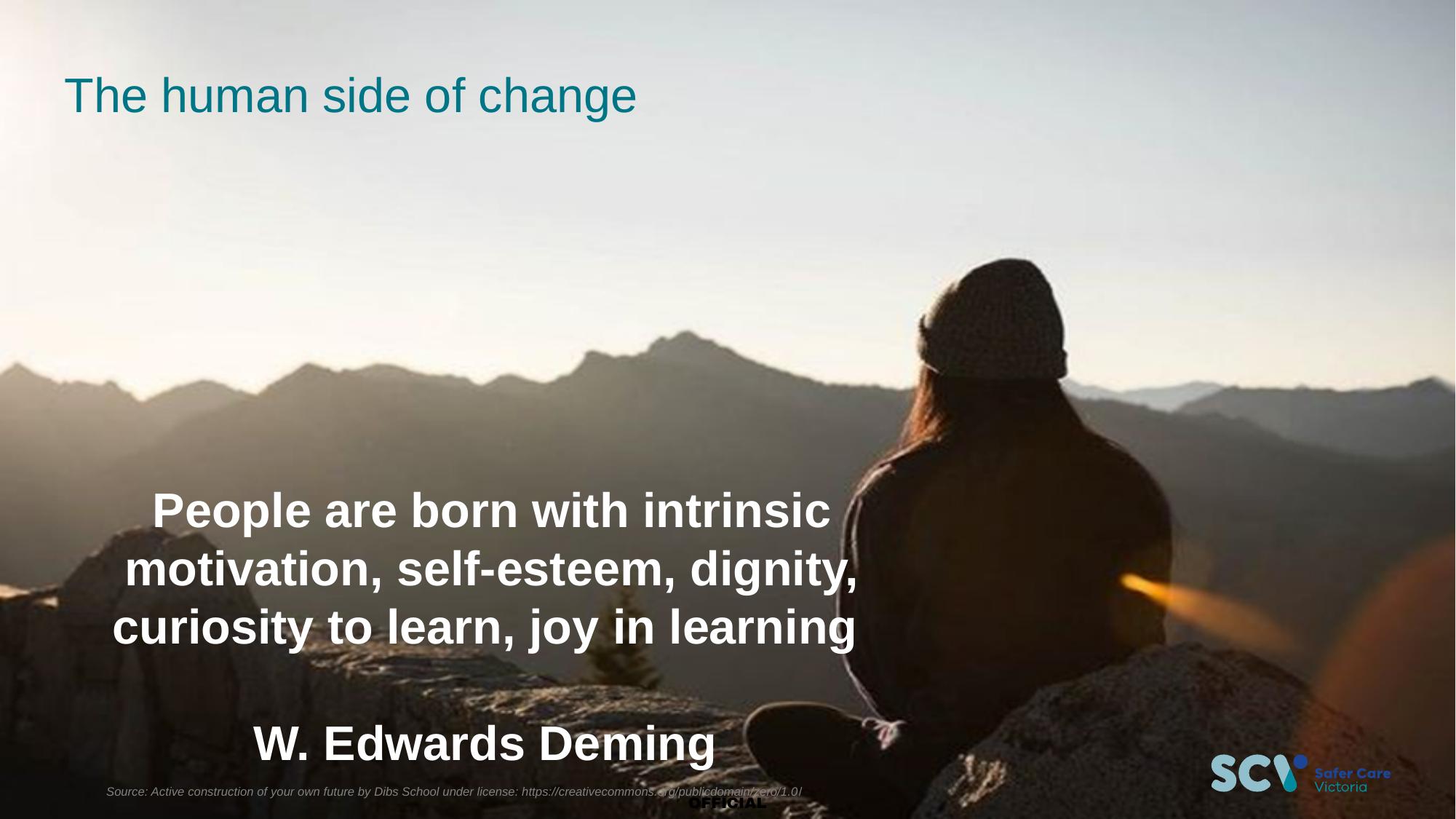

The human side of change
People are born with intrinsic motivation, self-esteem, dignity, curiosity to learn, joy in learning

W. Edwards Deming
Source: Active construction of your own future by Dibs School under license: https://creativecommons.org/publicdomain/zero/1.0/